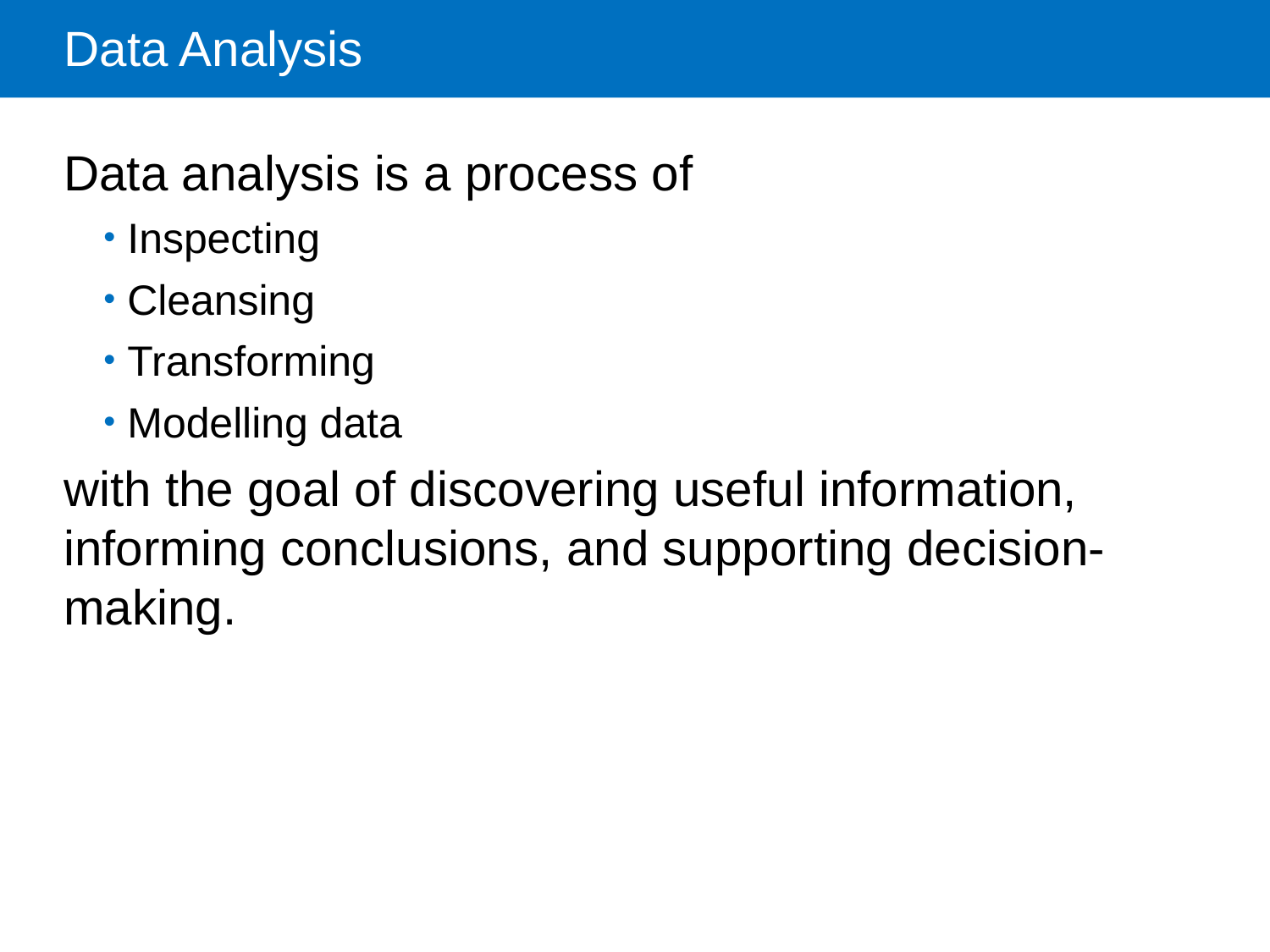

# Data Analysis
Data analysis is a process of
Inspecting
Cleansing
Transforming
Modelling data
with the goal of discovering useful information, informing conclusions, and supporting decision-making.